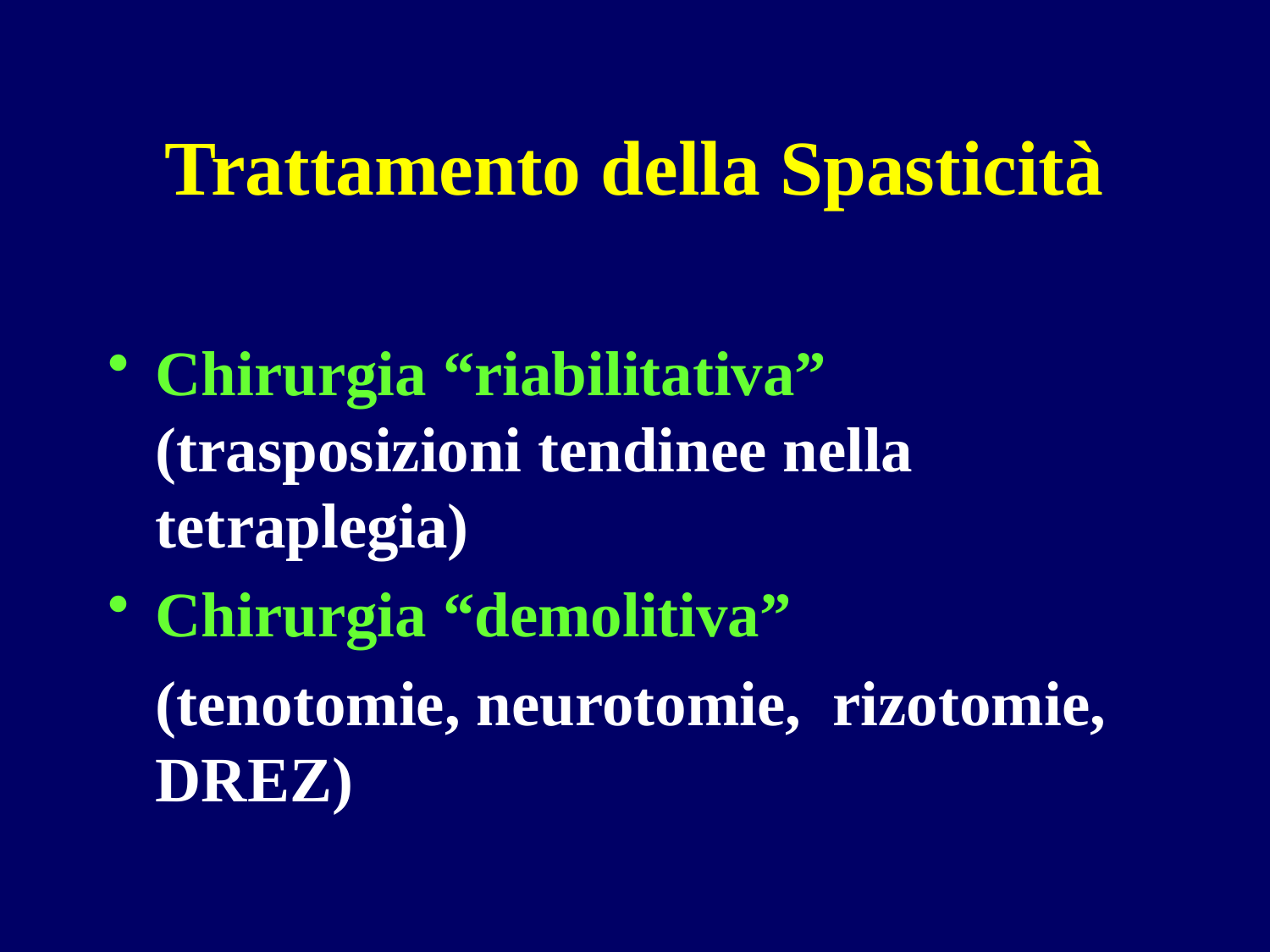

# Trattamento della Spasticità
Chirurgia “riabilitativa” (trasposizioni tendinee nella tetraplegia)
Chirurgia “demolitiva”
   (tenotomie, neurotomie,  rizotomie, DREZ)